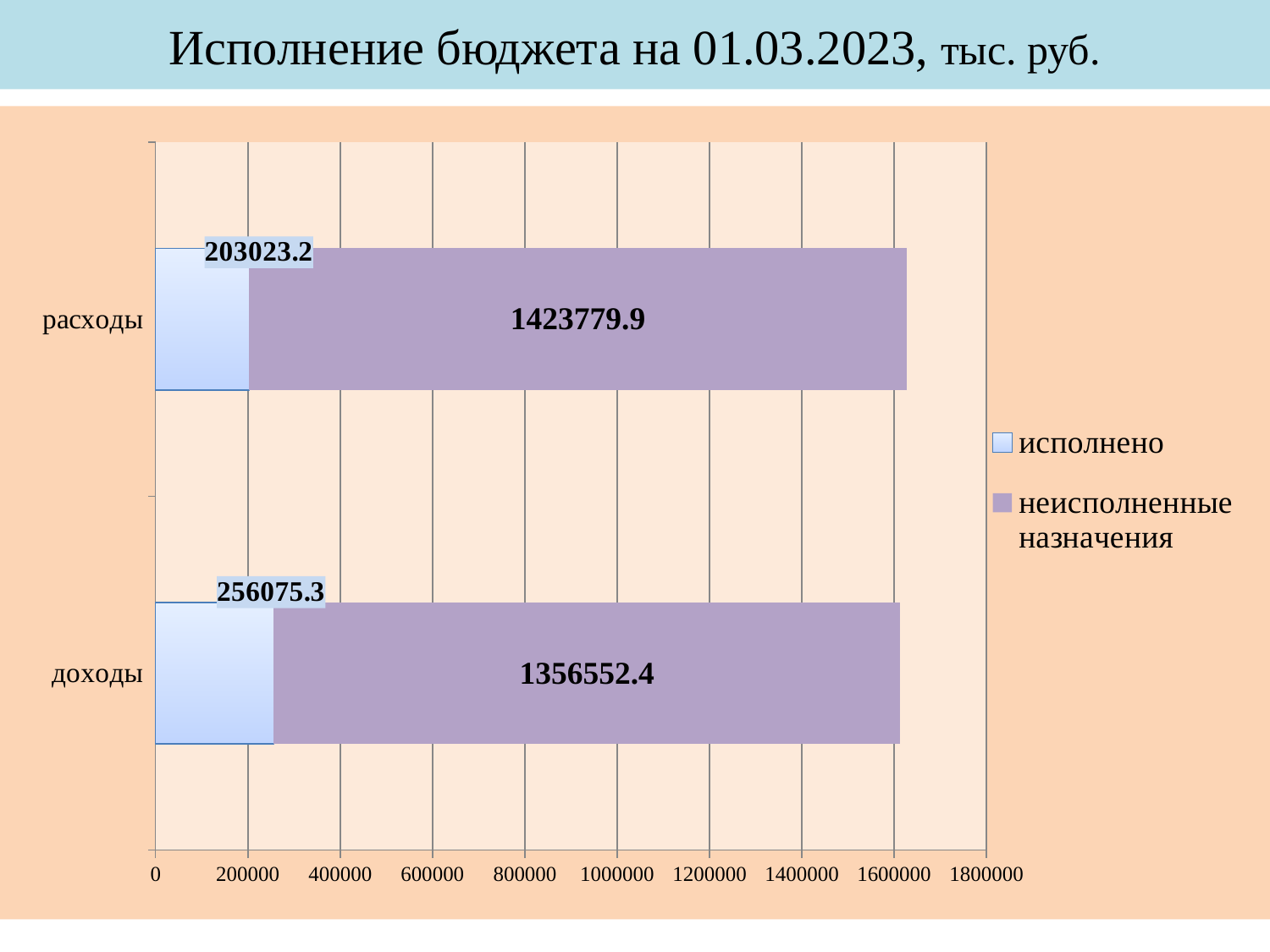

# Исполнение бюджета на 01.03.2023, тыс. руб.

### Chart

| Category | исполнено | неисполненные назначения |
|---|---|---|
| доходы | 256075.3 | 1356552.4 |
| расходы | 203023.2 | 1423779.9000000001 |